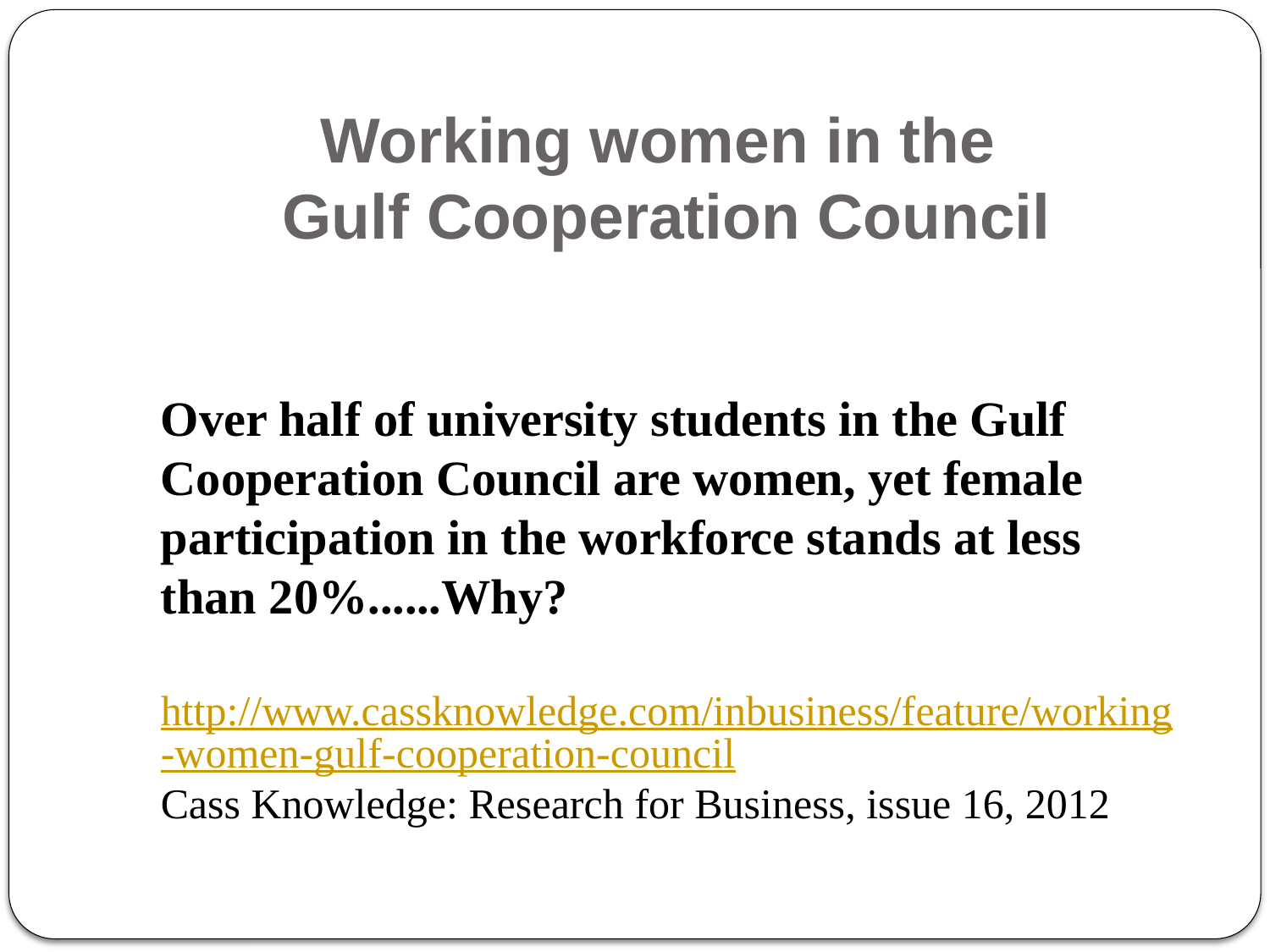

# Working women in the Gulf Cooperation Council

Over half of university students in the Gulf Cooperation Council are women, yet female participation in the workforce stands at less than 20%......Why?

http://www.cassknowledge.com/inbusiness/feature/working-women-gulf-cooperation-council
Cass Knowledge: Research for Business, issue 16, 2012